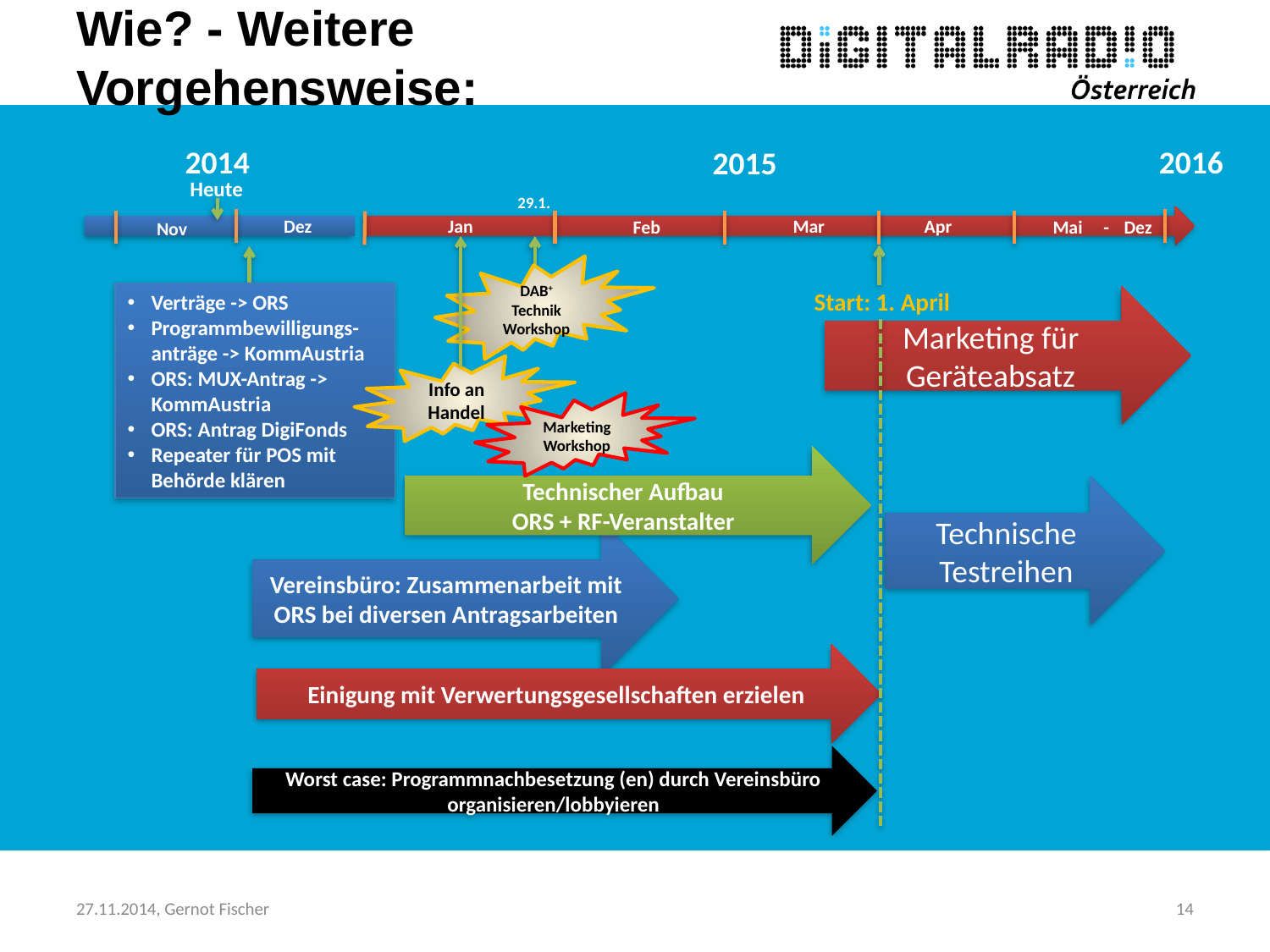

# Wie? - Weitere Vorgehensweise:
2014
2016
2015
Heute
29.1.

Mar
Jan
Apr
Dez
Mai     -
Dez
Feb
Nov

DAB+
Technik Workshop
Start: 1. April
Verträge -> ORS
Programmbewilligungs-anträge -> KommAustria
ORS: MUX-Antrag -> KommAustria
ORS: Antrag DigiFonds
Repeater für POS mit Behörde klären
Marketing für Geräteabsatz
Info an Handel
Marketing Workshop
Technischer Aufbau
ORS + RF-Veranstalter
Technische Testreihen
Vereinsbüro: Zusammenarbeit mit ORS bei diversen Antragsarbeiten
Einigung mit Verwertungsgesellschaften erzielen
Worst case: Programmnachbesetzung (en) durch Vereinsbüro organisieren/lobbyieren
27.11.2014, Gernot Fischer
14